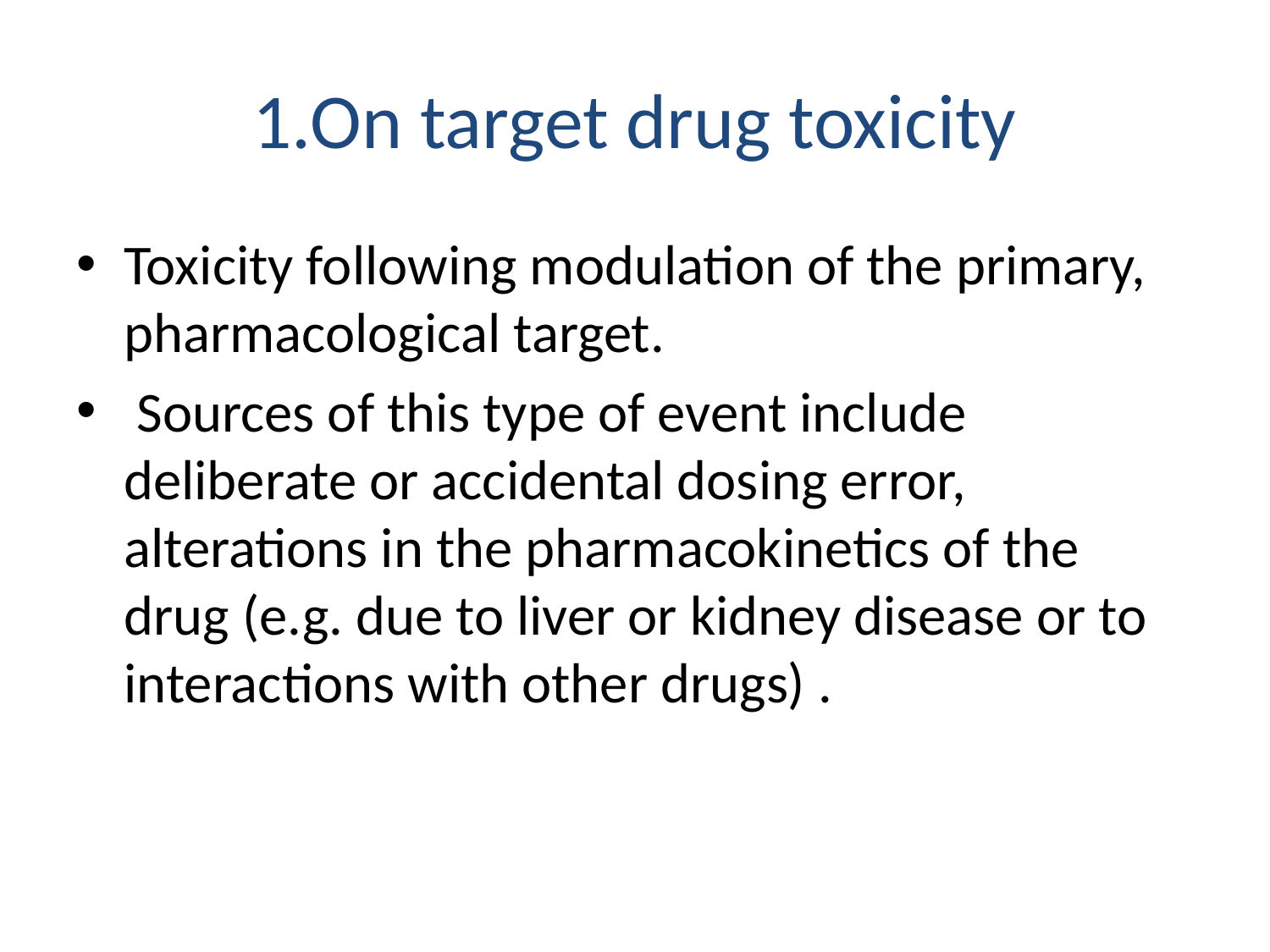

# 1.On target drug toxicity
Toxicity following modulation of the primary, pharmacological target.
 Sources of this type of event include deliberate or accidental dosing error, alterations in the pharmacokinetics of the drug (e.g. due to liver or kidney disease or to interactions with other drugs) .